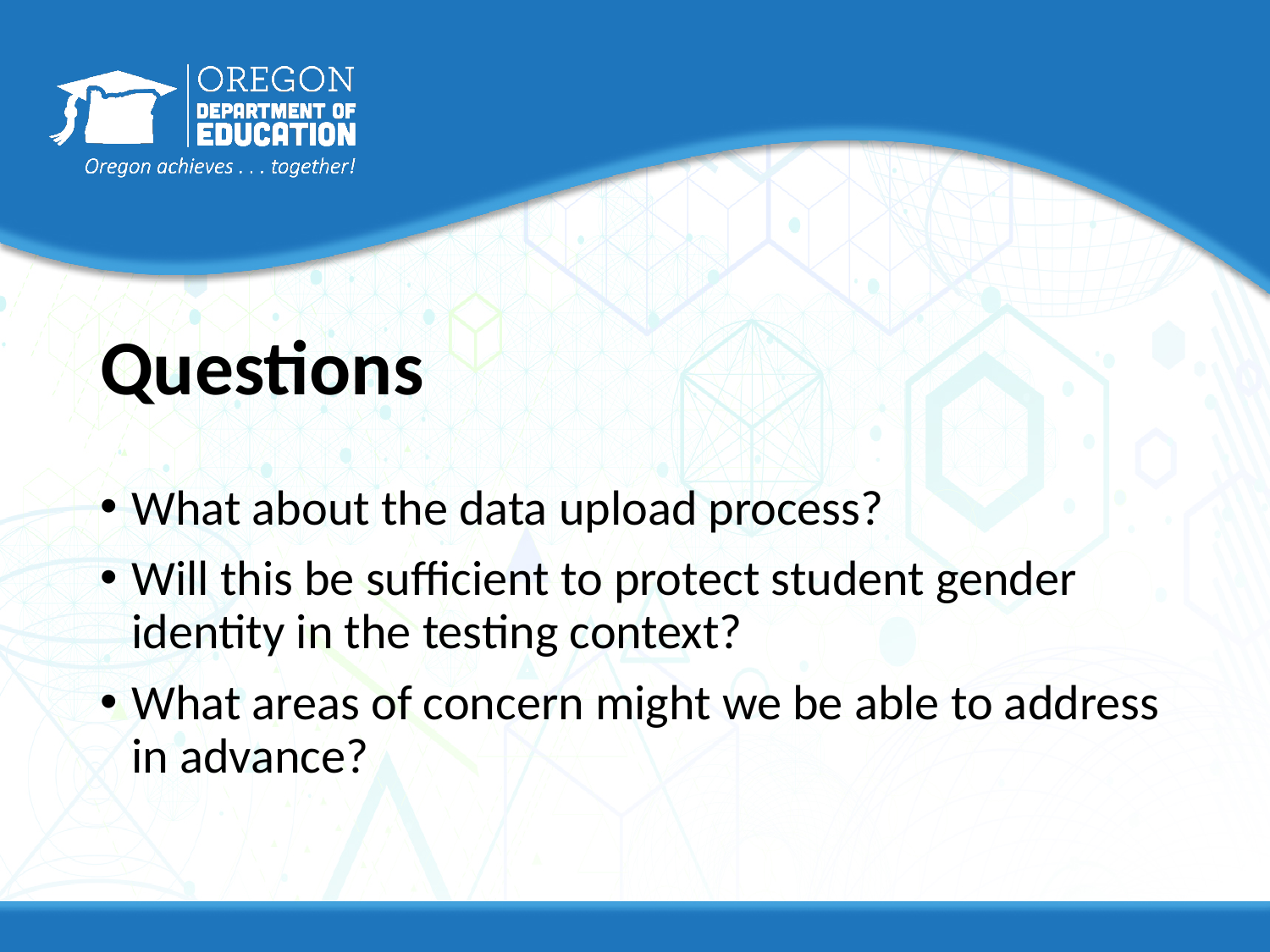

# Questions
What about the data upload process?
Will this be sufficient to protect student gender identity in the testing context?
What areas of concern might we be able to address in advance?